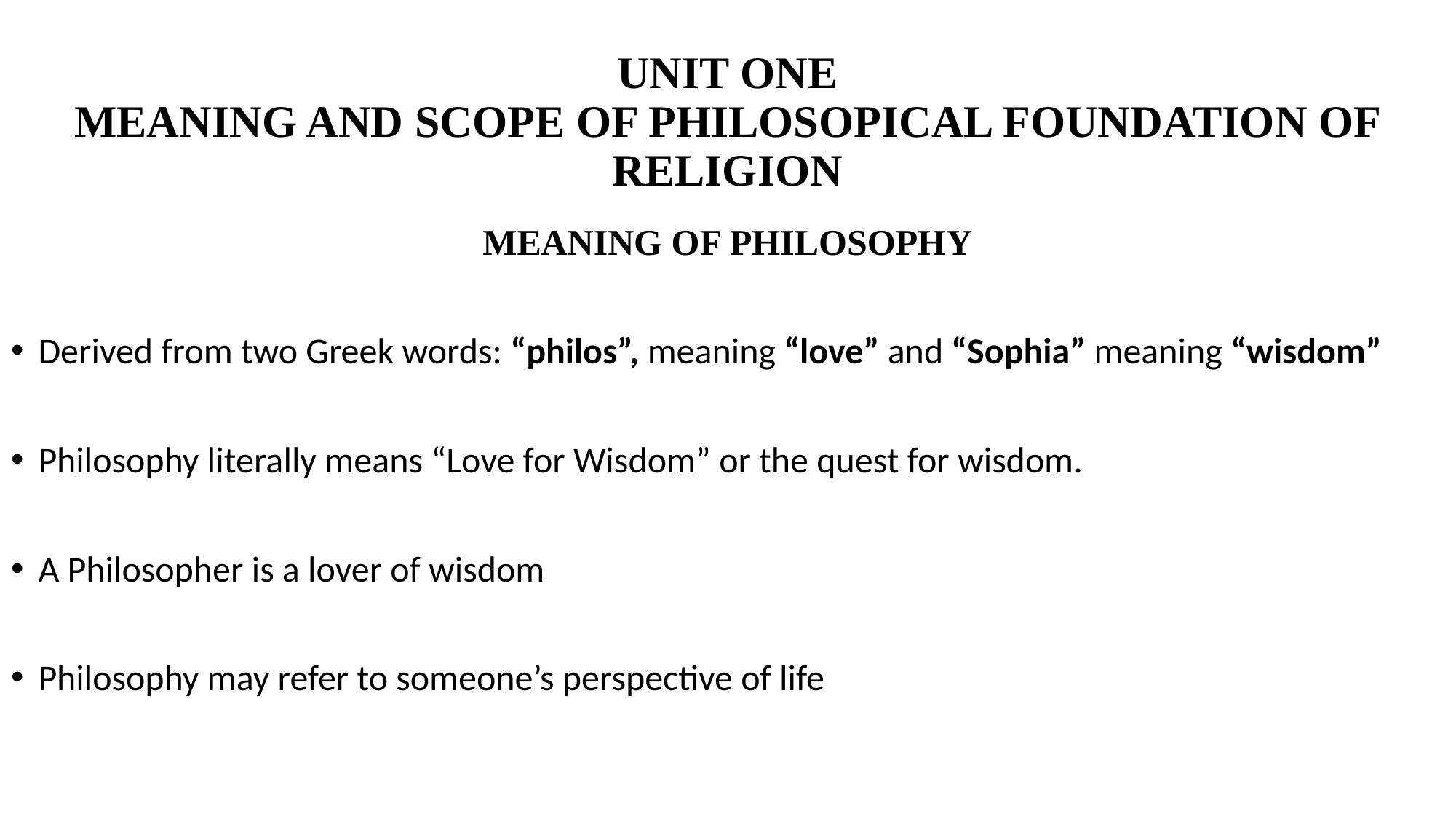

# UNIT ONE MEANING AND SCOPE OF PHILOSOPICAL FOUNDATION OF RELIGION
MEANING OF PHILOSOPHY

Derived from two Greek words: “philos”, meaning “love” and “Sophia” meaning “wisdom”

Philosophy literally means “Love for Wisdom” or the quest for wisdom.

A Philosopher is a lover of wisdom

Philosophy may refer to someone’s perspective of life